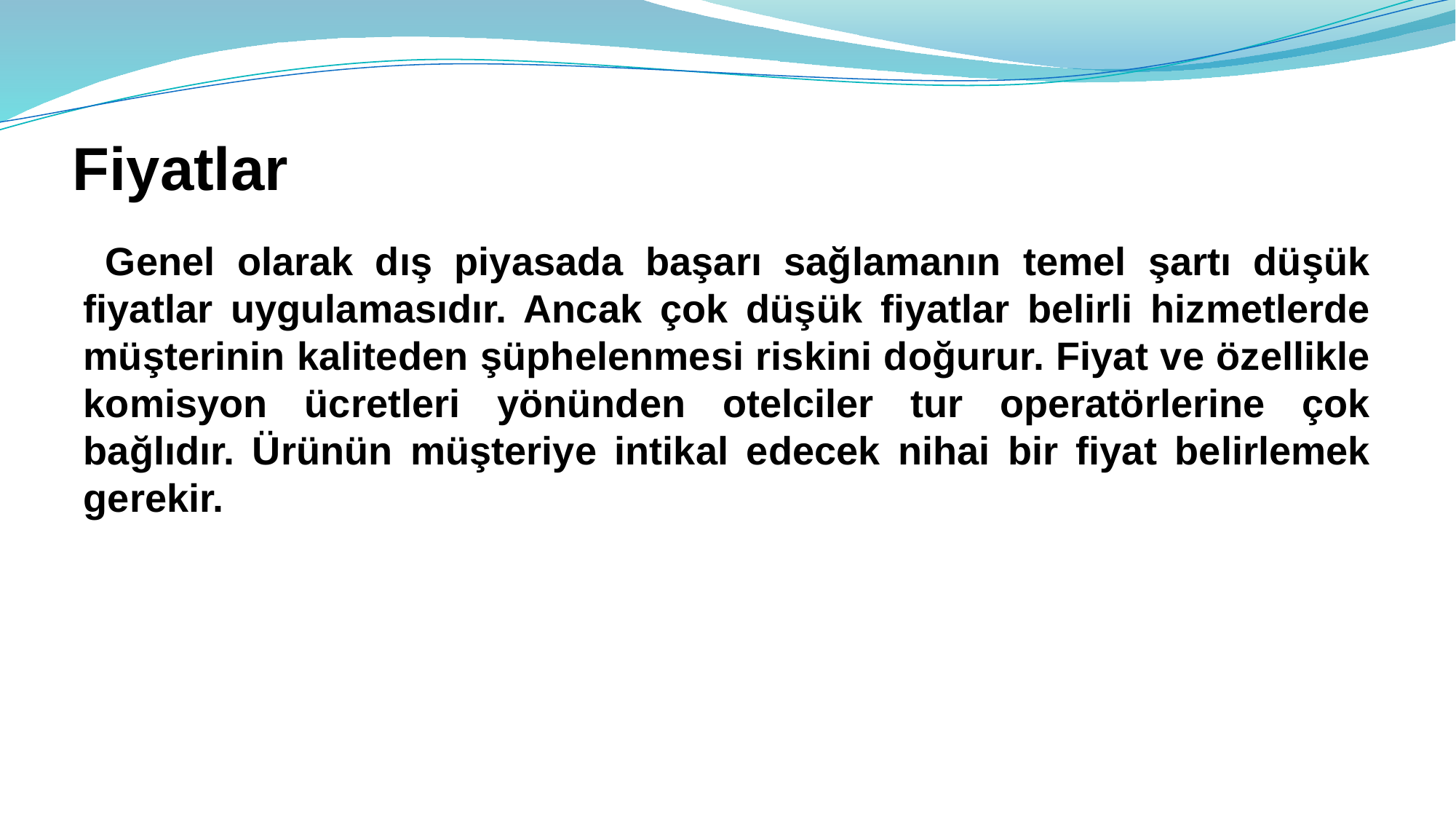

# Fiyatlar
 Genel olarak dış piyasada başarı sağlamanın temel şartı düşük fiyatlar uygulamasıdır. Ancak çok düşük fiyatlar belirli hizmetlerde müşterinin kaliteden şüphelenmesi riskini doğurur. Fiyat ve özellikle komisyon ücretleri yönünden otelciler tur operatörlerine çok bağlıdır. Ürünün müşteriye intikal edecek nihai bir fiyat belirlemek gerekir.